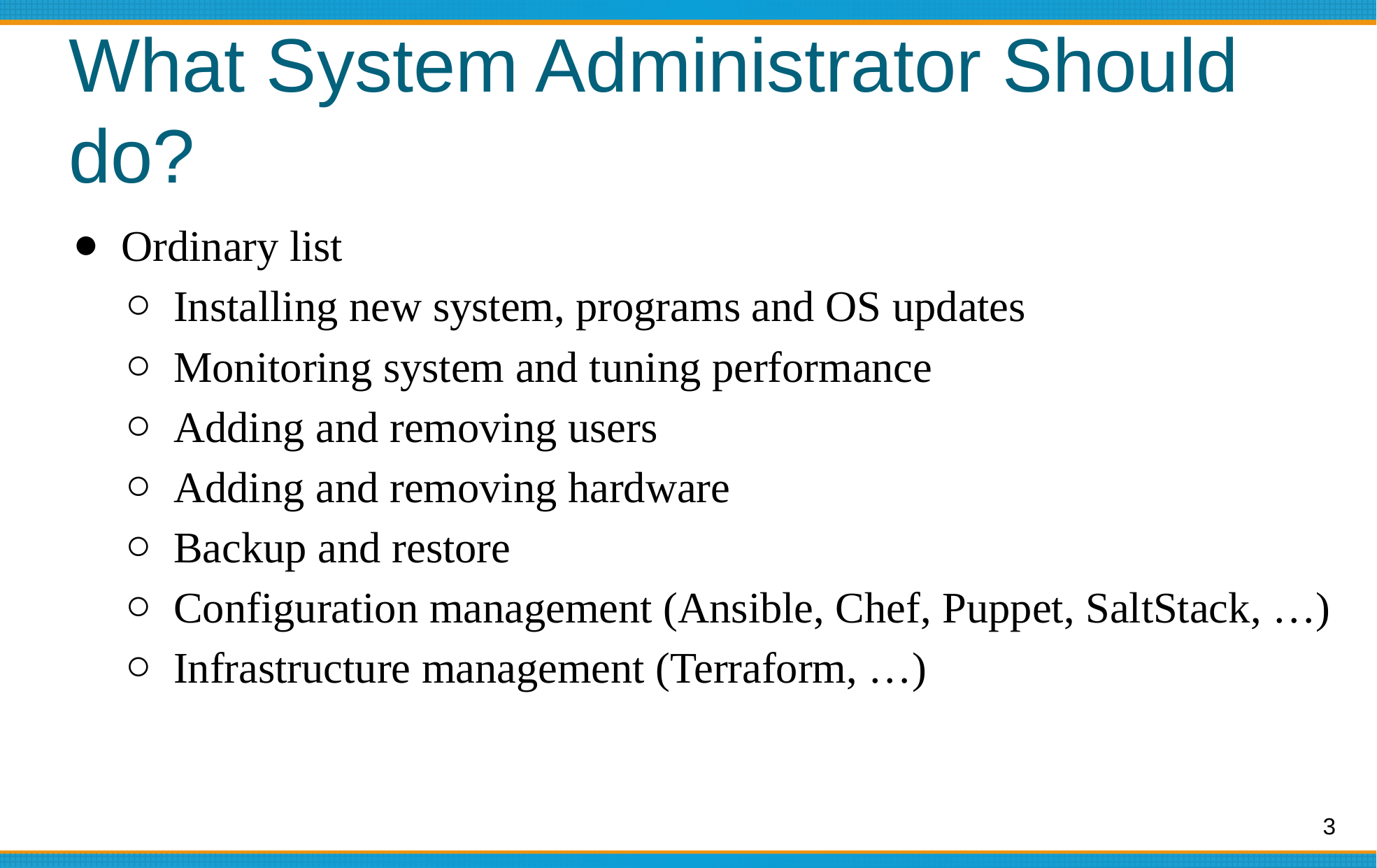

# What System Administrator Should do?
Ordinary list
Installing new system, programs and OS updates
Monitoring system and tuning performance
Adding and removing users
Adding and removing hardware
Backup and restore
Configuration management (Ansible, Chef, Puppet, SaltStack, …)
Infrastructure management (Terraform, …)

3